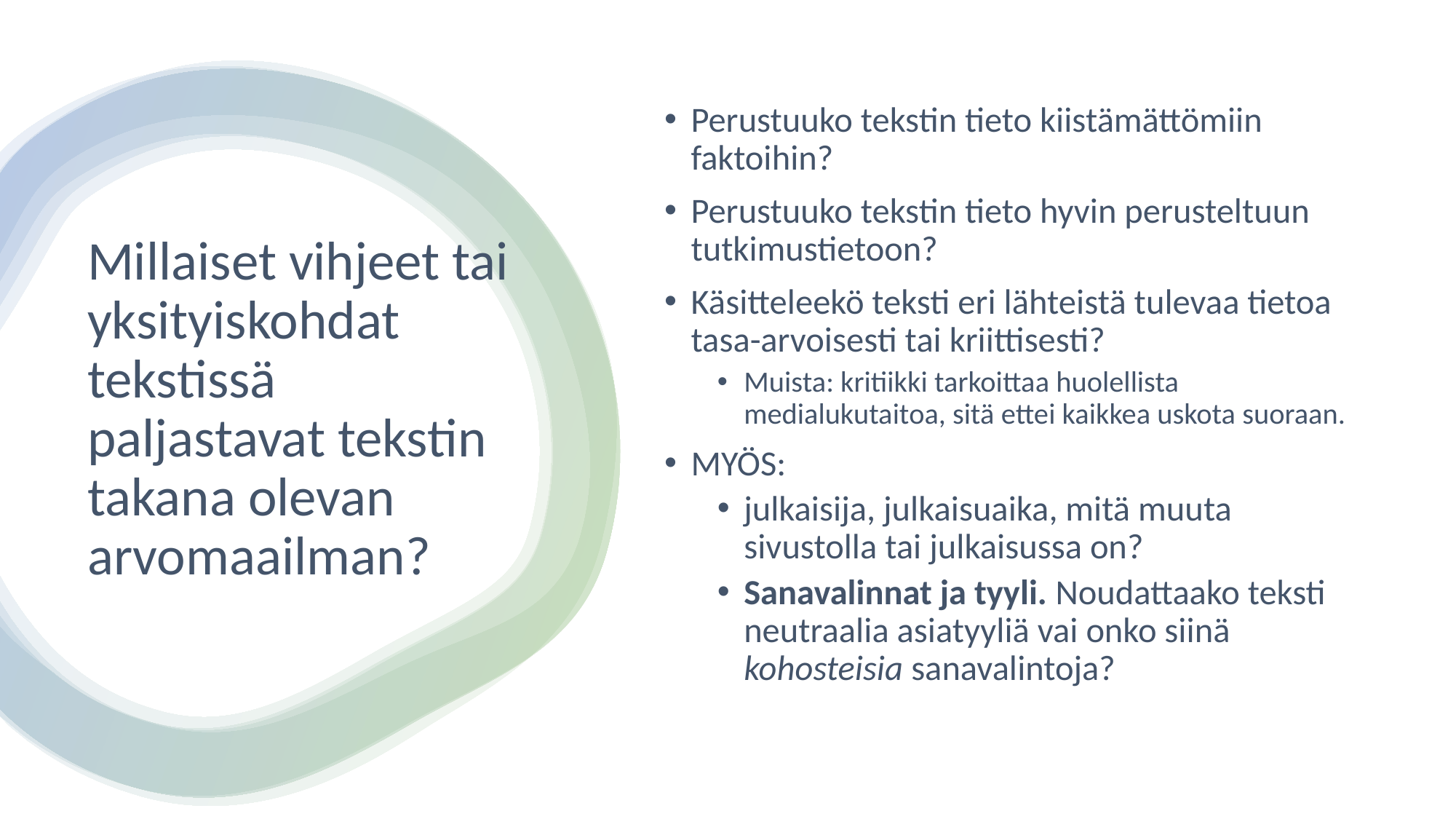

Perustuuko tekstin tieto kiistämättömiin faktoihin?
Perustuuko tekstin tieto hyvin perusteltuun tutkimustietoon?
Käsitteleekö teksti eri lähteistä tulevaa tietoa tasa-arvoisesti tai kriittisesti?
Muista: kritiikki tarkoittaa huolellista medialukutaitoa, sitä ettei kaikkea uskota suoraan.
MYÖS:
julkaisija, julkaisuaika, mitä muuta sivustolla tai julkaisussa on?
Sanavalinnat ja tyyli. Noudattaako teksti neutraalia asiatyyliä vai onko siinä kohosteisia sanavalintoja?

# Millaiset vihjeet tai yksityiskohdat tekstissä paljastavat tekstin takana olevan arvomaailman?